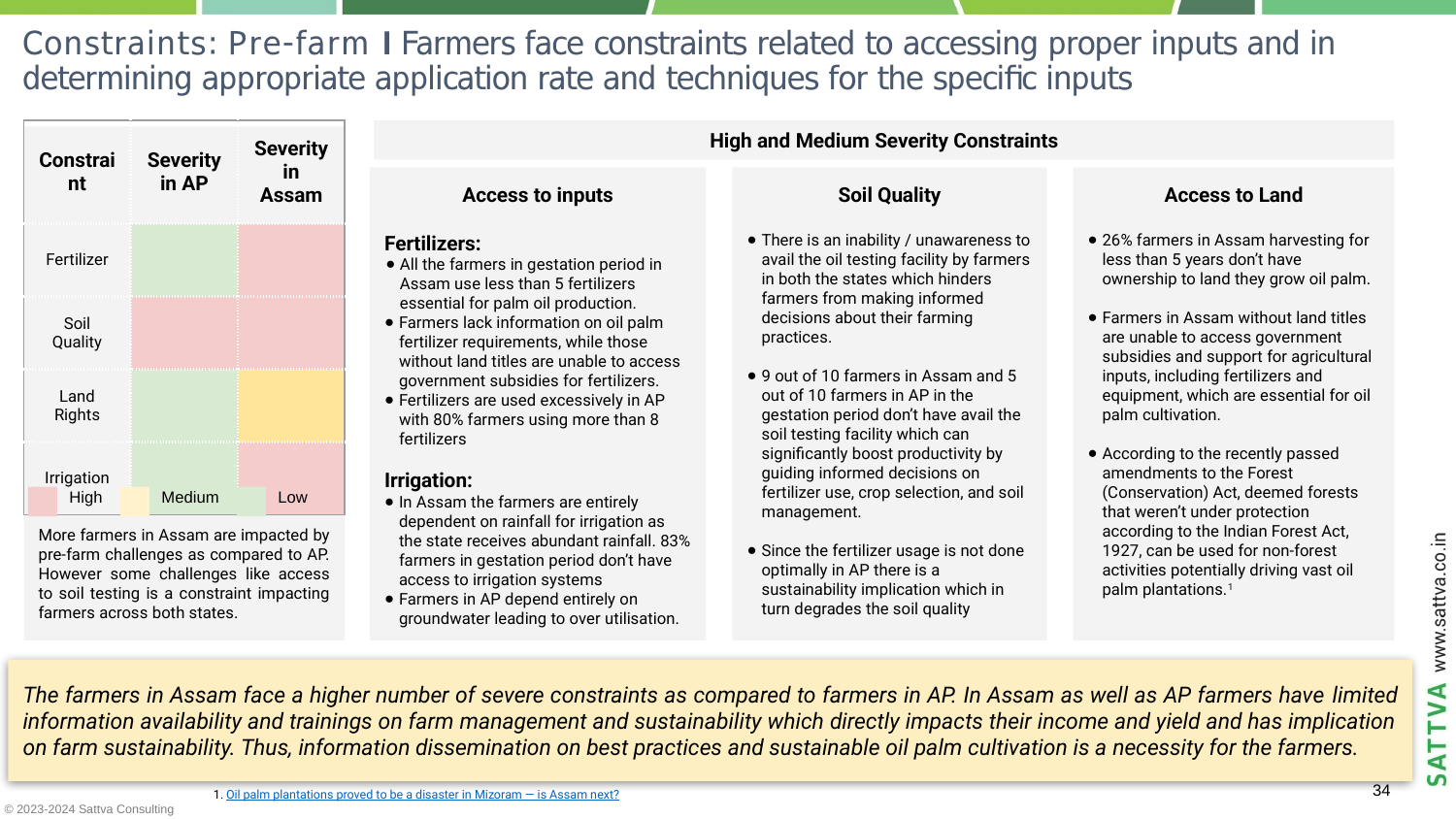

# Constraints: Pre-farm I Farmers face constraints related to accessing proper inputs and in determining appropriate application rate and techniques for the specific inputs
High and Medium Severity Constraints
| Constraint | Severity in AP | Severity in Assam |
| --- | --- | --- |
| Fertilizer |  |  |
| Soil Quality |  |  |
| Land Rights |  |  |
| Irrigation |  |  |

Access to inputs

Fertilizers:
All the farmers in gestation period in Assam use less than 5 fertilizers essential for palm oil production.
Farmers lack information on oil palm fertilizer requirements, while those without land titles are unable to access government subsidies for fertilizers.
Fertilizers are used excessively in AP with 80% farmers using more than 8 fertilizers

Irrigation:
In Assam the farmers are entirely dependent on rainfall for irrigation as the state receives abundant rainfall. 83% farmers in gestation period don’t have access to irrigation systems
Farmers in AP depend entirely on groundwater leading to over utilisation.
Soil Quality

There is an inability / unawareness to avail the oil testing facility by farmers in both the states which hinders farmers from making informed decisions about their farming practices.

9 out of 10 farmers in Assam and 5 out of 10 farmers in AP in the gestation period don’t have avail the soil testing facility which can significantly boost productivity by guiding informed decisions on fertilizer use, crop selection, and soil management.

Since the fertilizer usage is not done optimally in AP there is a sustainability implication which in turn degrades the soil quality
Access to Land

26% farmers in Assam harvesting for less than 5 years don’t have ownership to land they grow oil palm.

Farmers in Assam without land titles are unable to access government subsidies and support for agricultural inputs, including fertilizers and equipment, which are essential for oil palm cultivation.

According to the recently passed amendments to the Forest (Conservation) Act, deemed forests that weren’t under protection according to the Indian Forest Act, 1927, can be used for non-forest activities potentially driving vast oil palm plantations.1
High
Medium
Low

More farmers in Assam are impacted by pre-farm challenges as compared to AP. However some challenges like access to soil testing is a constraint impacting farmers across both states.
The farmers in Assam face a higher number of severe constraints as compared to farmers in AP. In Assam as well as AP farmers have limited information availability and trainings on farm management and sustainability which directly impacts their income and yield and has implication on farm sustainability. Thus, information dissemination on best practices and sustainable oil palm cultivation is a necessity for the farmers.
34
1. Oil palm plantations proved to be a disaster in Mizoram — is Assam next?